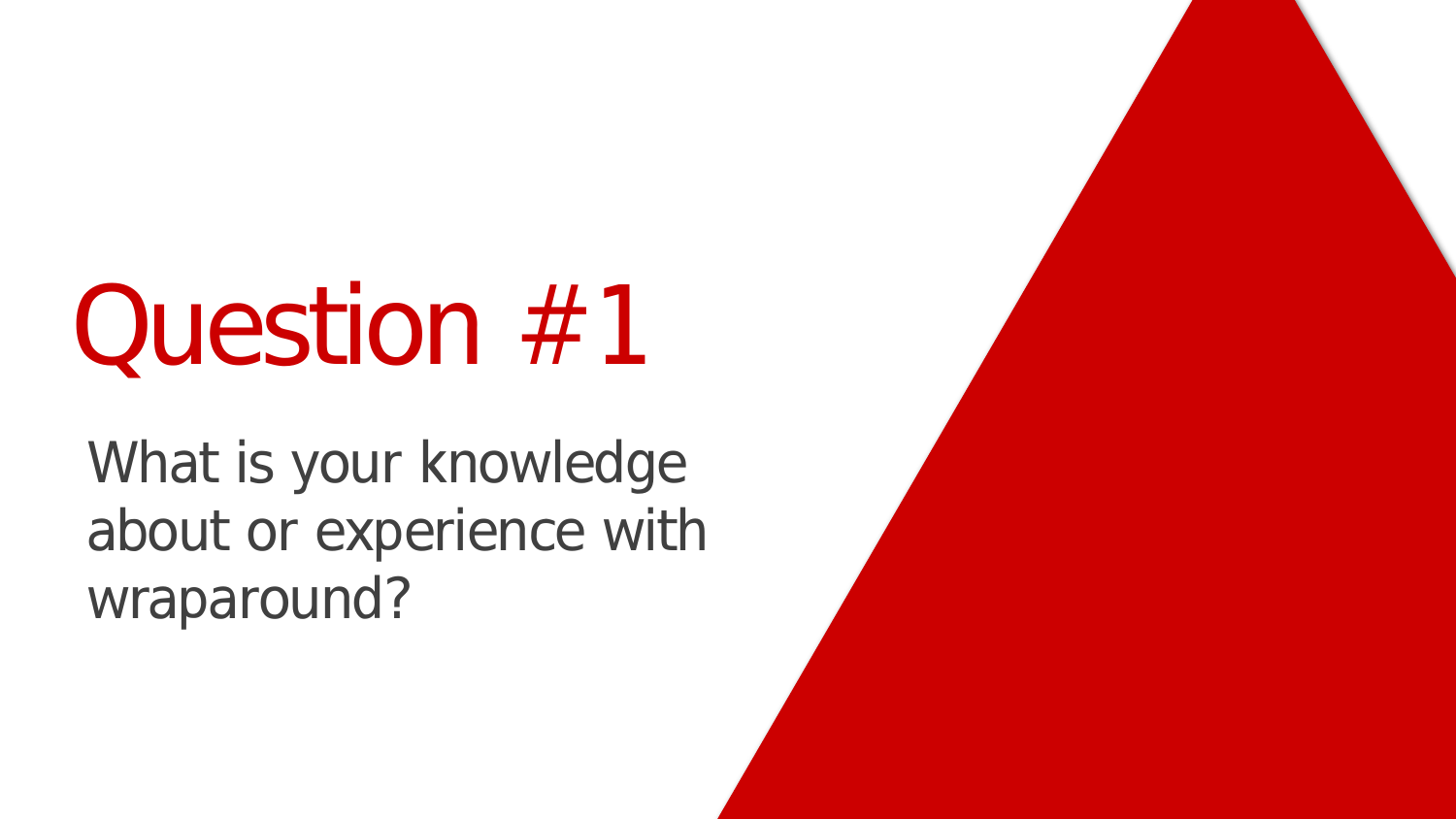

# Question #1
What is your knowledge about or experience with wraparound?